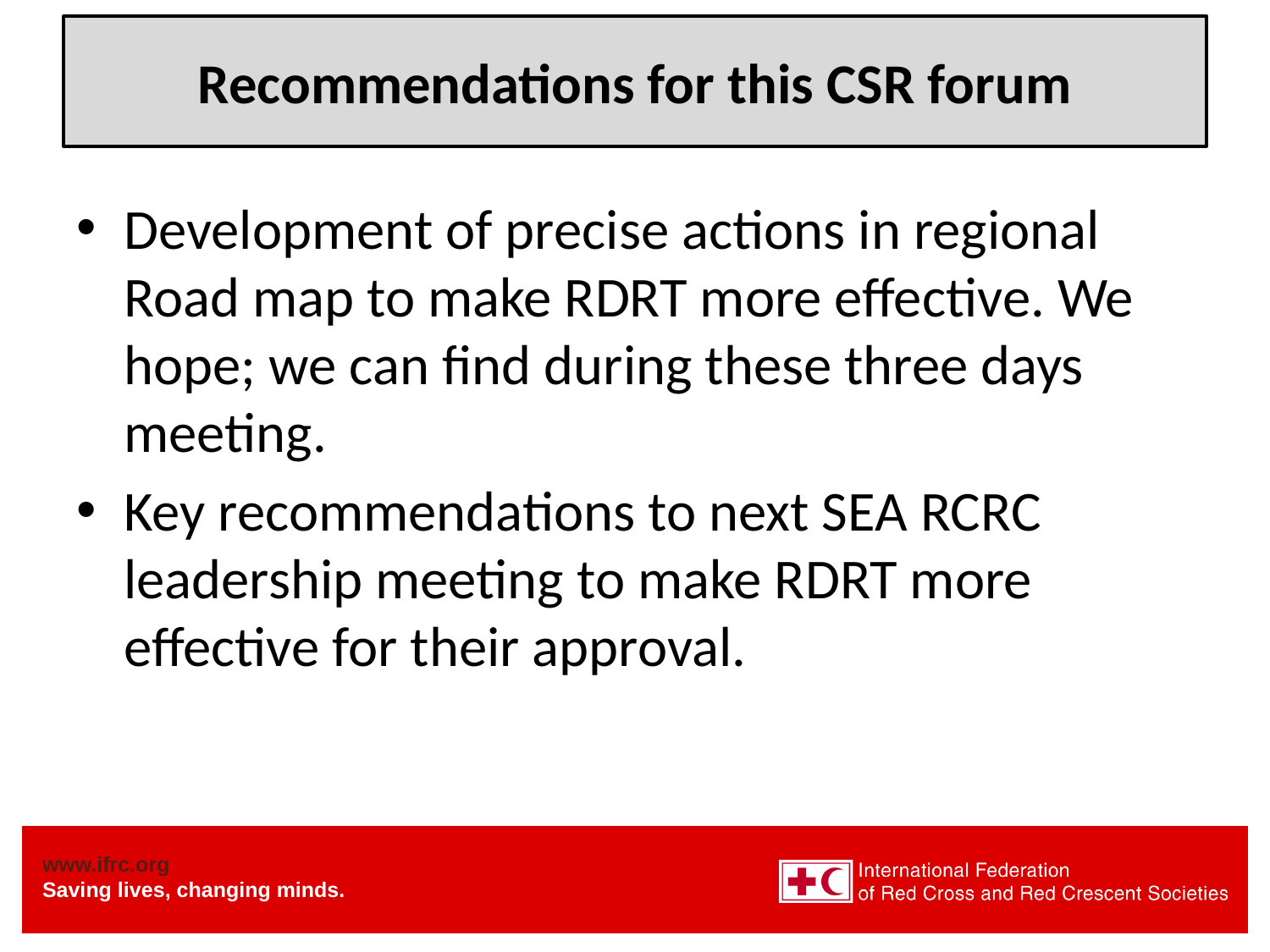

# Recommendations for this CSR forum
Development of precise actions in regional Road map to make RDRT more effective. We hope; we can find during these three days meeting.
Key recommendations to next SEA RCRC leadership meeting to make RDRT more effective for their approval.